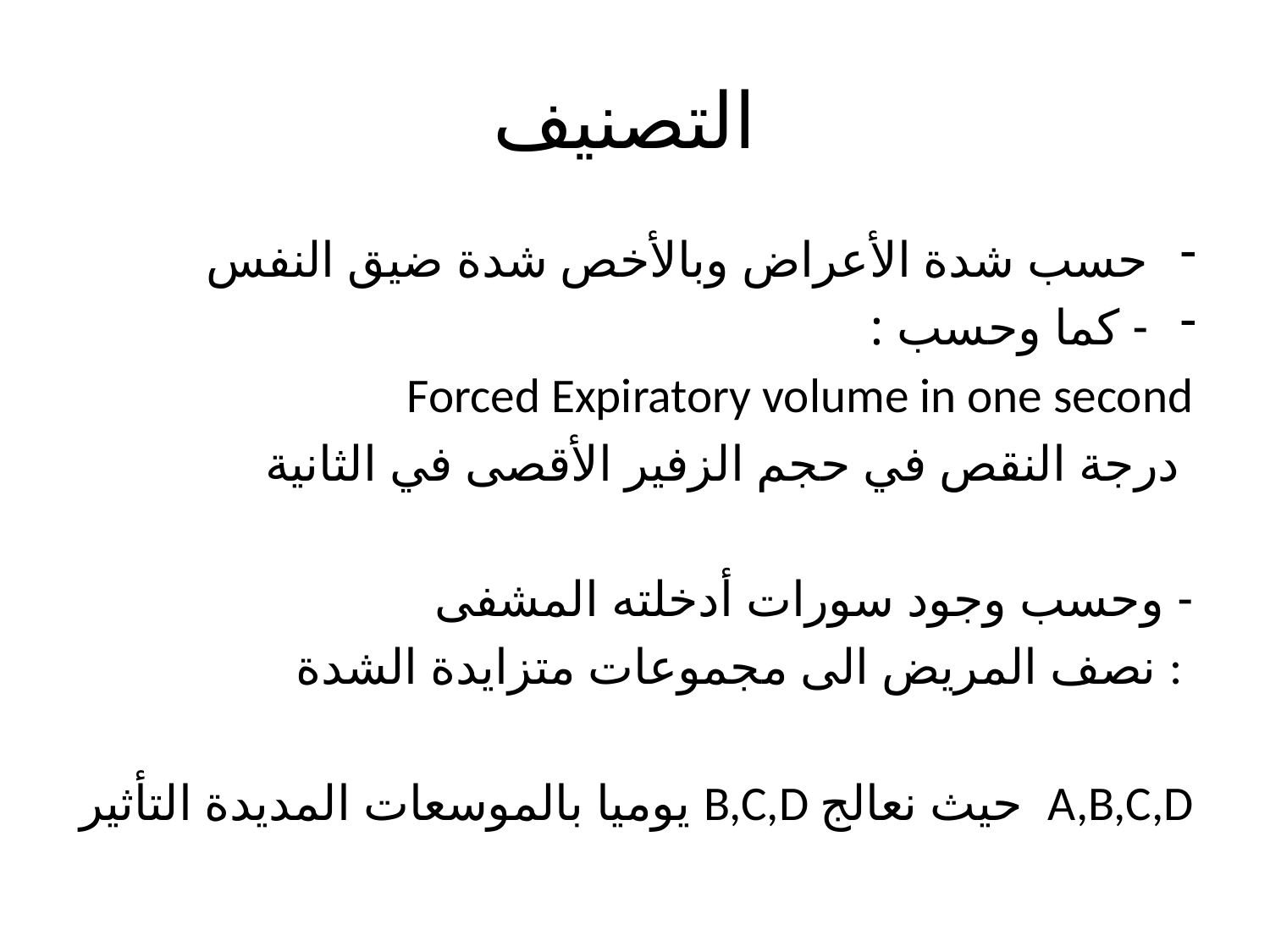

# التصنيف
حسب شدة الأعراض وبالأخص شدة ضيق النفس
- كما وحسب :
Forced Expiratory volume in one second
درجة النقص في حجم الزفير الأقصى في الثانية

- وحسب وجود سورات أدخلته المشفى
نصف المريض الى مجموعات متزايدة الشدة :

يوميا بالموسعات المديدة التأثير B,C,D حيث نعالج  A,B,C,D